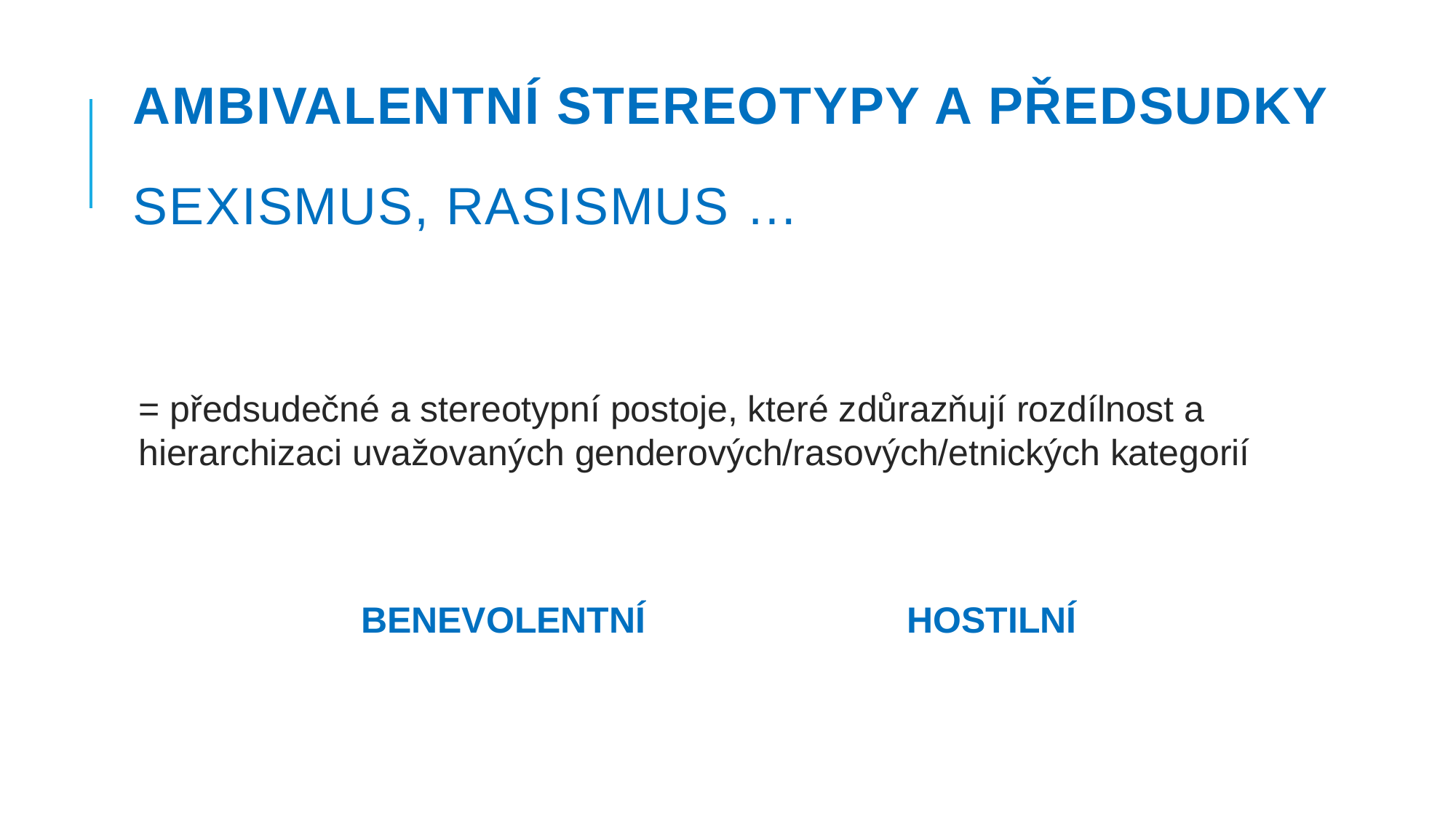

# AMBIVALENTNÍ STEREOTYPY A PŘEDSUDKY SEXISMUS, Rasismus …
= předsudečné a stereotypní postoje, které zdůrazňují rozdílnost a hierarchizaci uvažovaných genderových/rasových/etnických kategorií

		BENEVOLENTNÍ			HOSTILNÍ